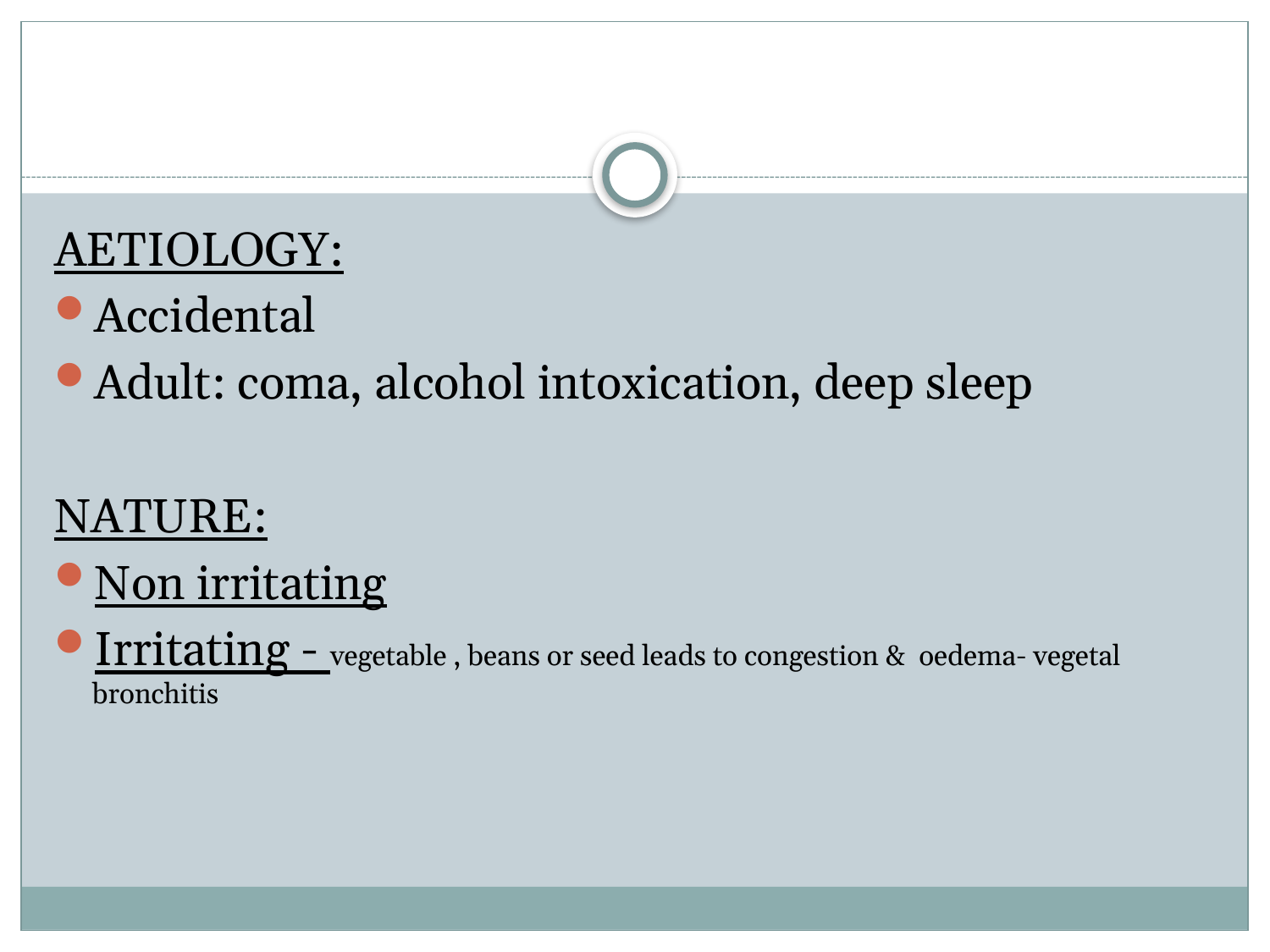

#
AETIOLOGY:
Accidental
Adult: coma, alcohol intoxication, deep sleep

NATURE:
Non irritating
Irritating - vegetable , beans or seed leads to congestion &  oedema- vegetal bronchitis